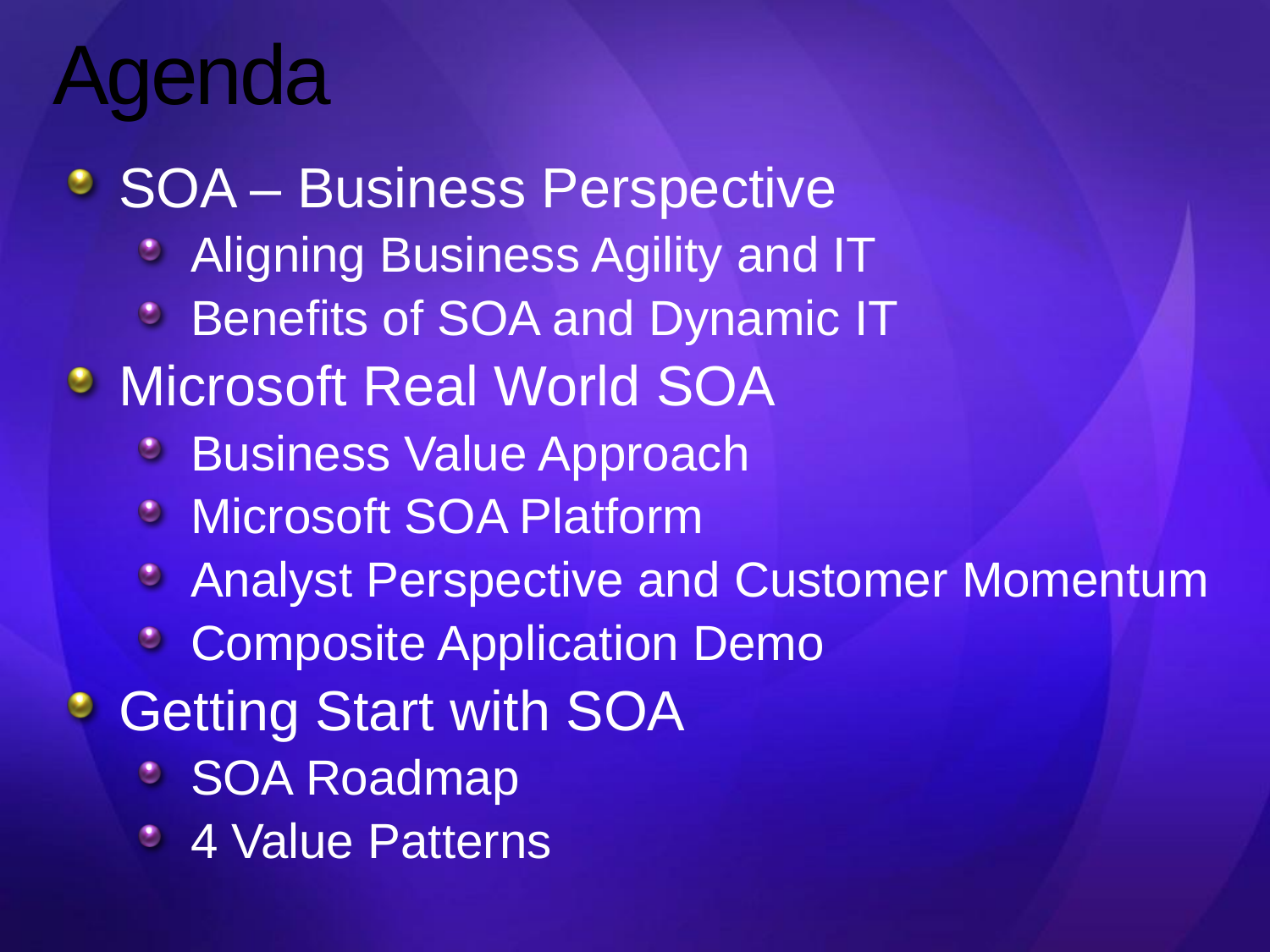

# Agenda
SOA – Business Perspective
Aligning Business Agility and IT
Benefits of SOA and Dynamic IT
Microsoft Real World SOA
Business Value Approach
Microsoft SOA Platform
Analyst Perspective and Customer Momentum
Composite Application Demo
Getting Start with SOA
SOA Roadmap
4 Value Patterns